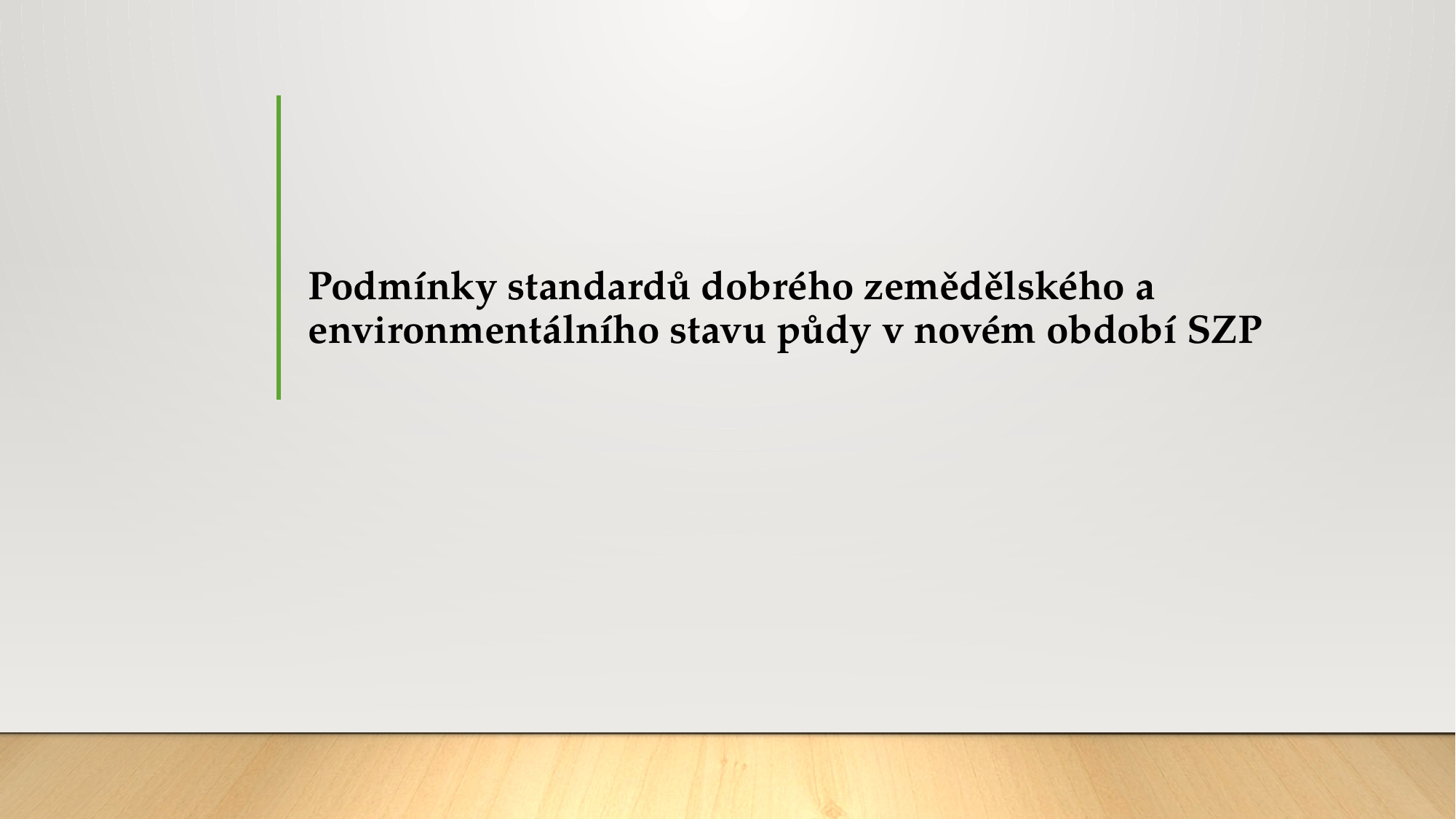

# Podmínky standardů dobrého zemědělského a environmentálního stavu půdy v novém období SZP